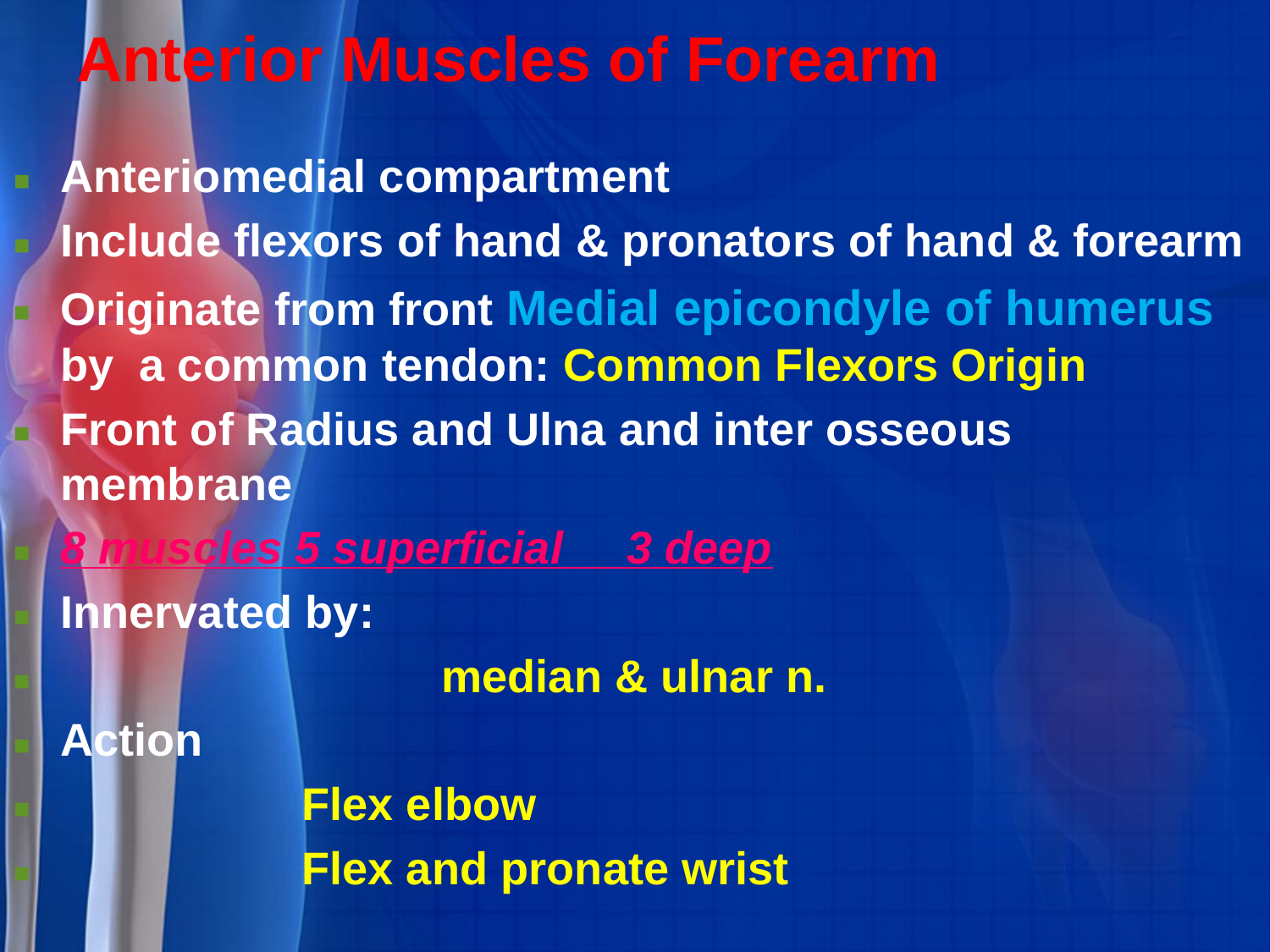

# Anterior Muscles of Forearm
Anteriomedial compartment
Include flexors of hand & pronators of hand & forearm
Originate from front Medial epicondyle of humerus by  a common tendon: Common Flexors Origin
Front of Radius and Ulna and inter osseous membrane
8 muscles 5 superficial     3 deep
Innervated by:
			median & ulnar n.
Action
                   Flex elbow
                   Flex and pronate wrist